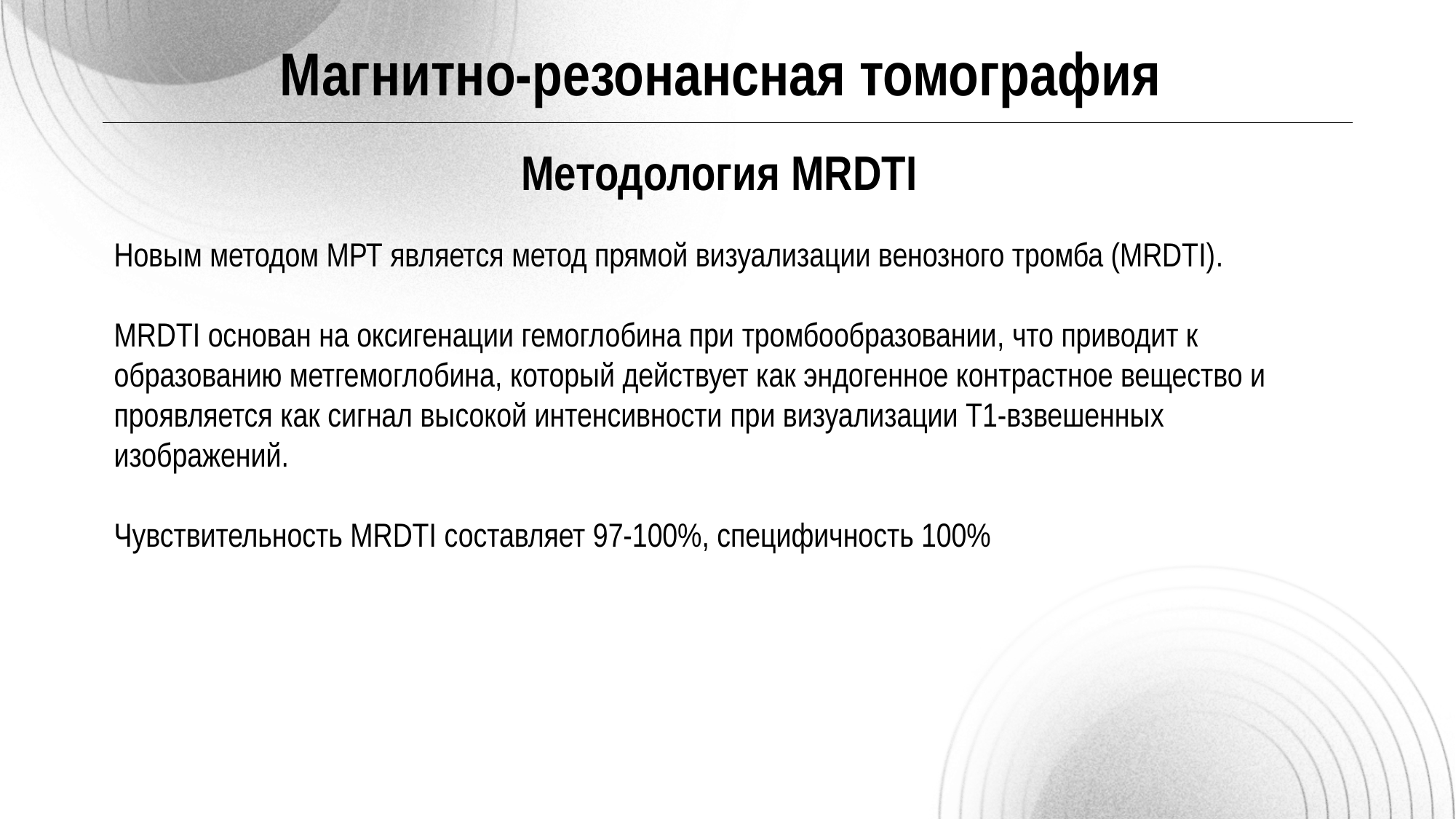

Магнитно-резонансная томография
Методология MRDTI
Новым методом МРТ является метод прямой визуализации венозного тромба (MRDTI).

MRDTI основан на оксигенации гемоглобина при тромбообразовании, что приводит к образованию метгемоглобина, который действует как эндогенное контрастное вещество и проявляется как сигнал высокой интенсивности при визуализации Т1-взвешенных изображений.

Чувствительность MRDTI составляет 97-100%, специфичность 100%